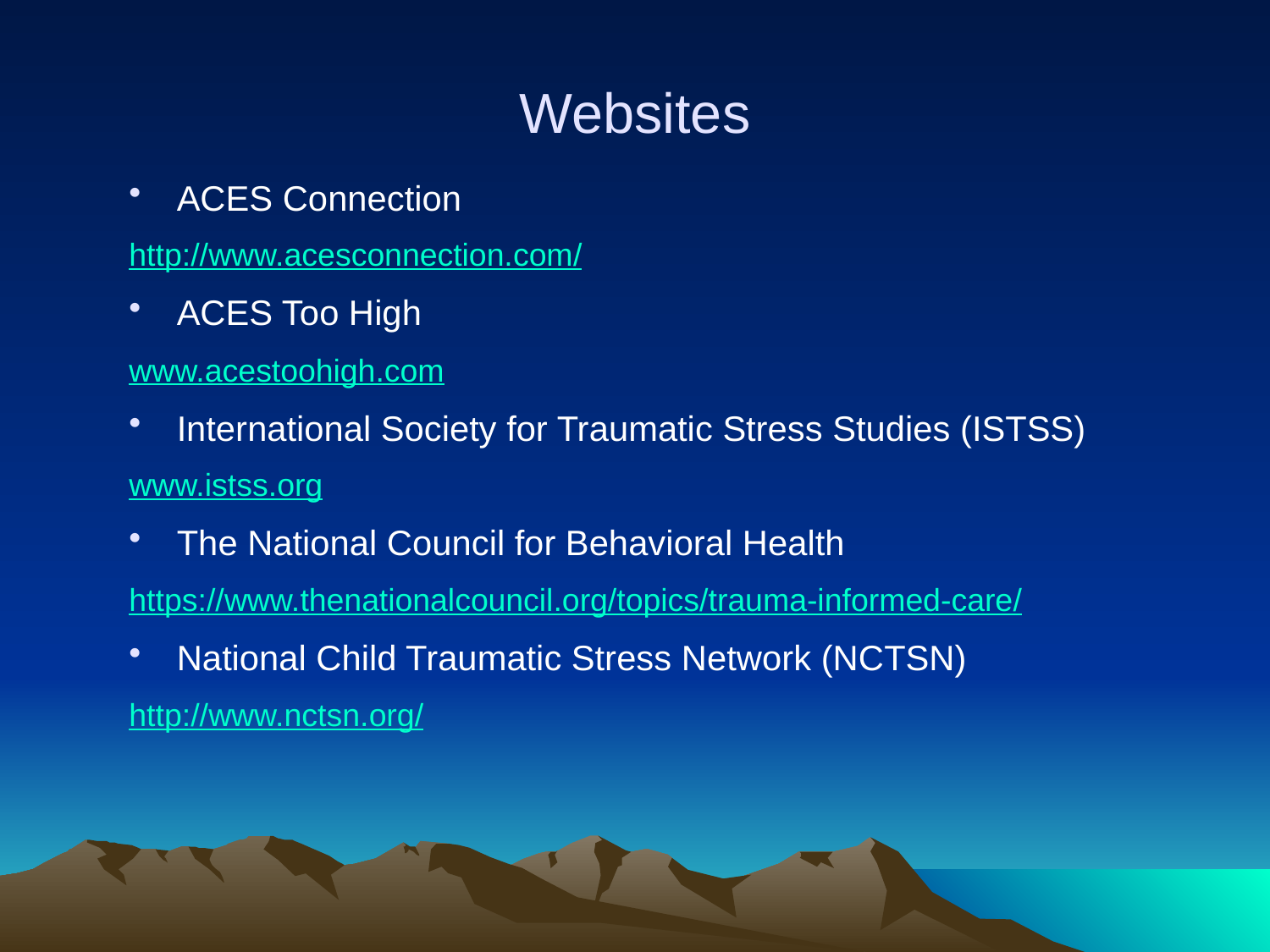

# Websites
ACES Connection
http://www.acesconnection.com/
ACES Too High
www.acestoohigh.com
International Society for Traumatic Stress Studies (ISTSS)
www.istss.org
The National Council for Behavioral Health
https://www.thenationalcouncil.org/topics/trauma-informed-care/
National Child Traumatic Stress Network (NCTSN)
http://www.nctsn.org/